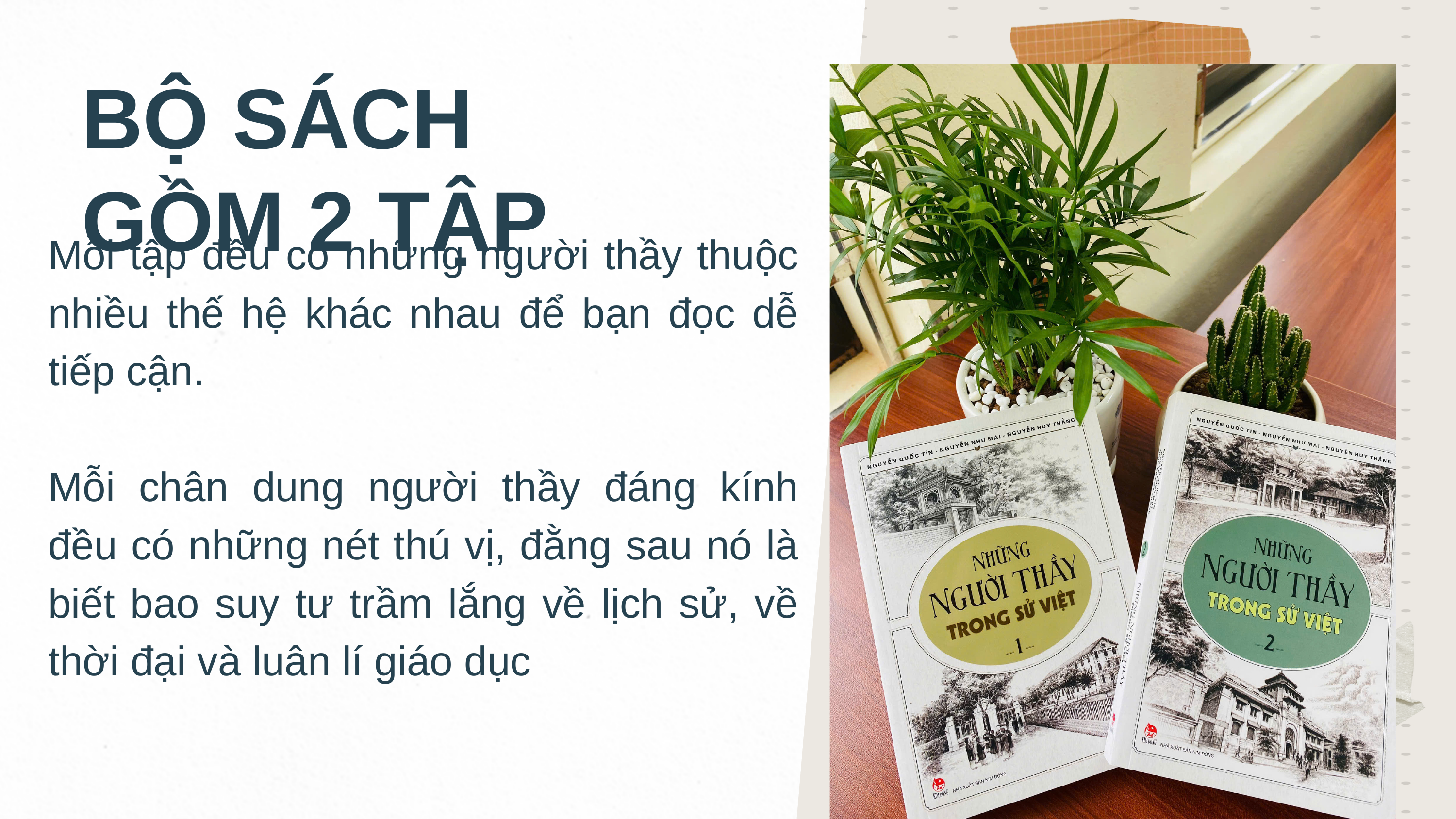

BỘ SÁCH GỒM 2 TẬP

Mỗi tập đều có những người thầy thuộc nhiều thế hệ khác nhau để bạn đọc dễ tiếp cận.

Mỗi chân dung người thầy đáng kính đều có những nét thú vị, đằng sau nó là biết bao suy tư trầm lắng về lịch sử, về thời đại và luân lí giáo dục